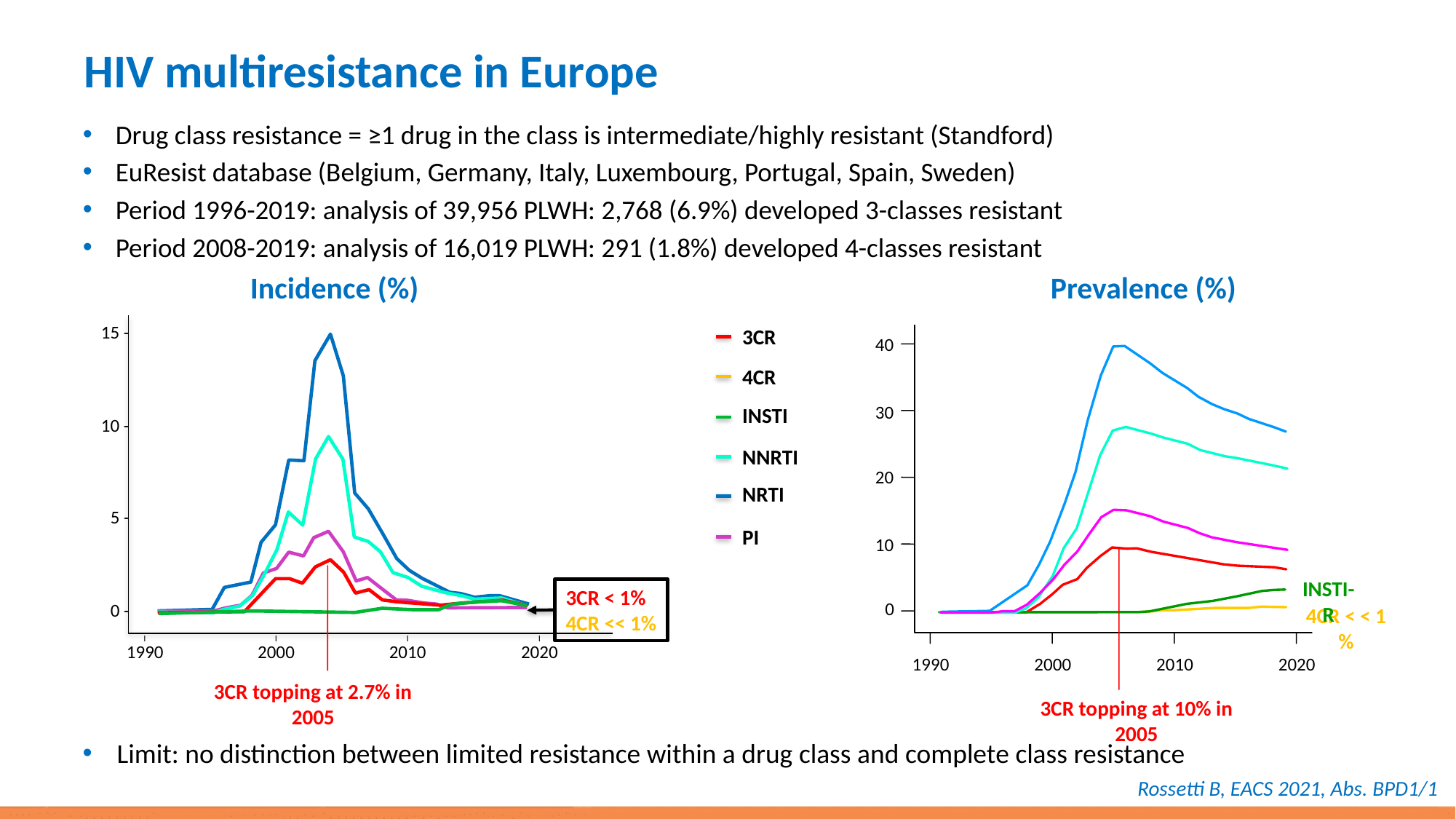

HIV multiresistance in Europe
Drug class resistance = ≥1 drug in the class is intermediate/highly resistant (Standford)
EuResist database (Belgium, Germany, Italy, Luxembourg, Portugal, Spain, Sweden)
Period 1996-2019: analysis of 39,956 PLWH: 2,768 (6.9%) developed 3-classes resistant
Period 2008-2019: analysis of 16,019 PLWH: 291 (1.8%) developed 4-classes resistant
Incidence (%)
Prevalence (%)
15 -

10 -

5 -

3CR < 1%
4CR << 1%
0 -

I
1990
I
2000
I
2010
I
2020
3CR topping at 2.7% in 2005
3CR

40
4CR
30
INSTI
NNRTI
20
NRTI
PI
10

INSTI-R
0
4CR < < 1 %
1990
2000
2010
2020
3CR topping at 10% in 2005
Limit: no distinction between limited resistance within a drug class and complete class resistance
Rossetti B, EACS 2021, Abs. BPD1/1